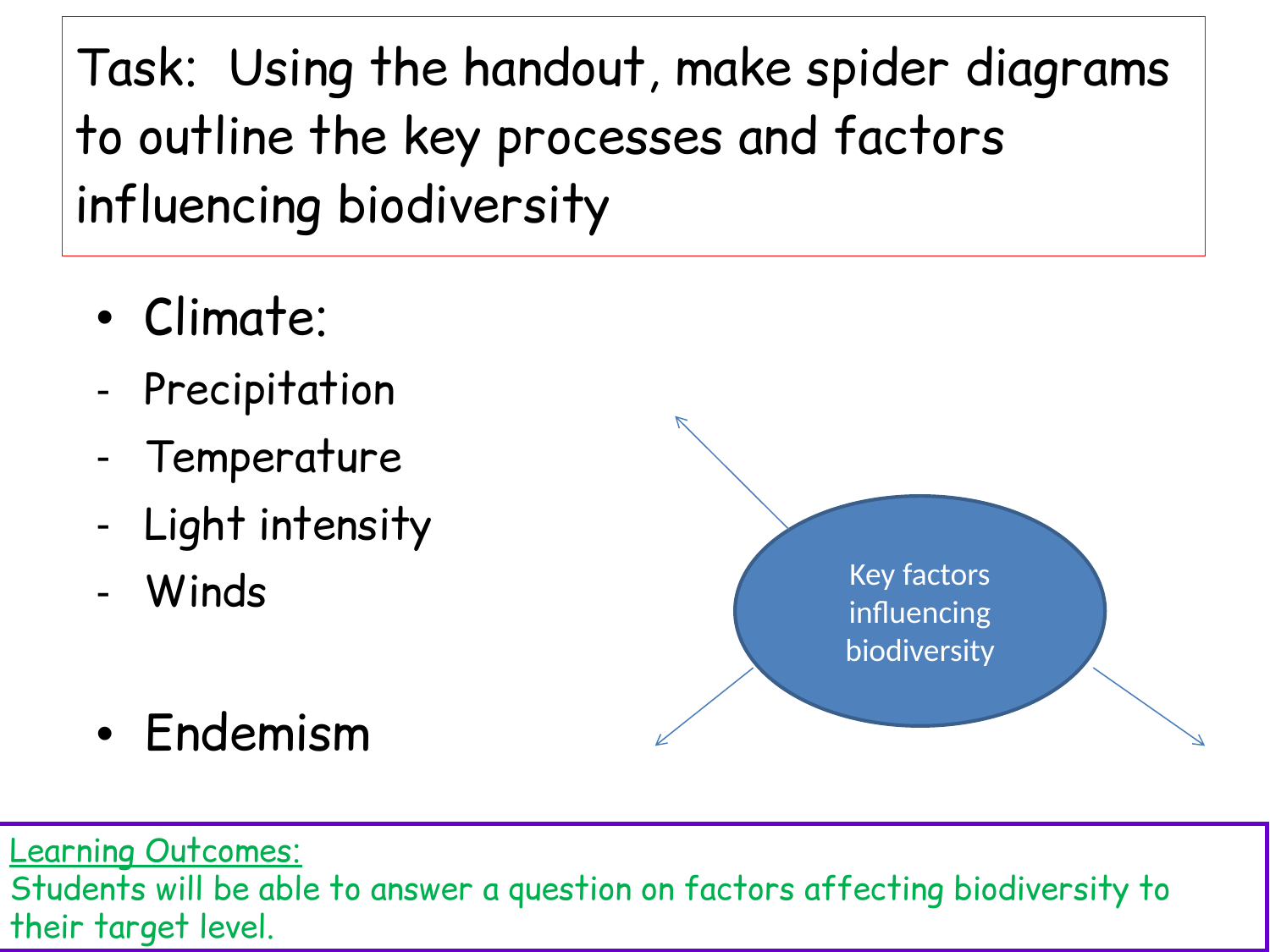

# Task:  Using the handout, make spider diagrams to outline the key processes and factors influencing biodiversity
Climate:
Precipitation
Temperature
Light intensity
Winds

Endemism

Human activity
Key factors influencing biodiversity
Learning Outcomes:
Students will be able to answer a question on factors affecting biodiversity to their target level.